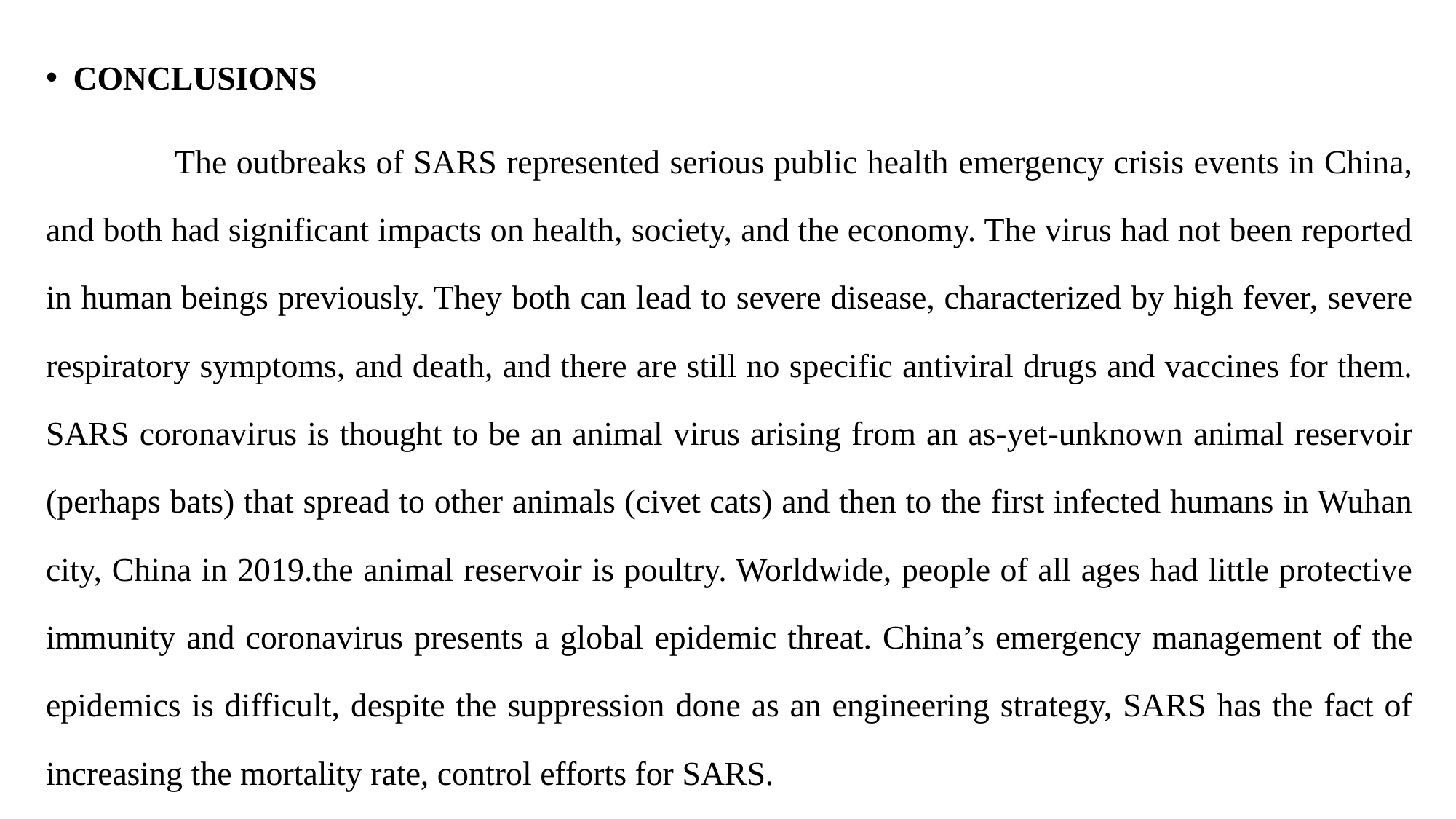

CONCLUSIONS
             The outbreaks of SARS represented serious public health emergency crisis events in China, and both had significant impacts on health, society, and the economy. The virus had not been reported in human beings previously. They both can lead to severe disease, characterized by high fever, severe respiratory symptoms, and death, and there are still no specific antiviral drugs and vaccines for them. SARS coronavirus is thought to be an animal virus arising from an as-yet-unknown animal reservoir (perhaps bats) that spread to other animals (civet cats) and then to the first infected humans in Wuhan city, China in 2019.the animal reservoir is poultry. Worldwide, people of all ages had little protective immunity and coronavirus presents a global epidemic threat. China’s emergency management of the epidemics is difficult, despite the suppression done as an engineering strategy, SARS has the fact of increasing the mortality rate, control efforts for SARS.